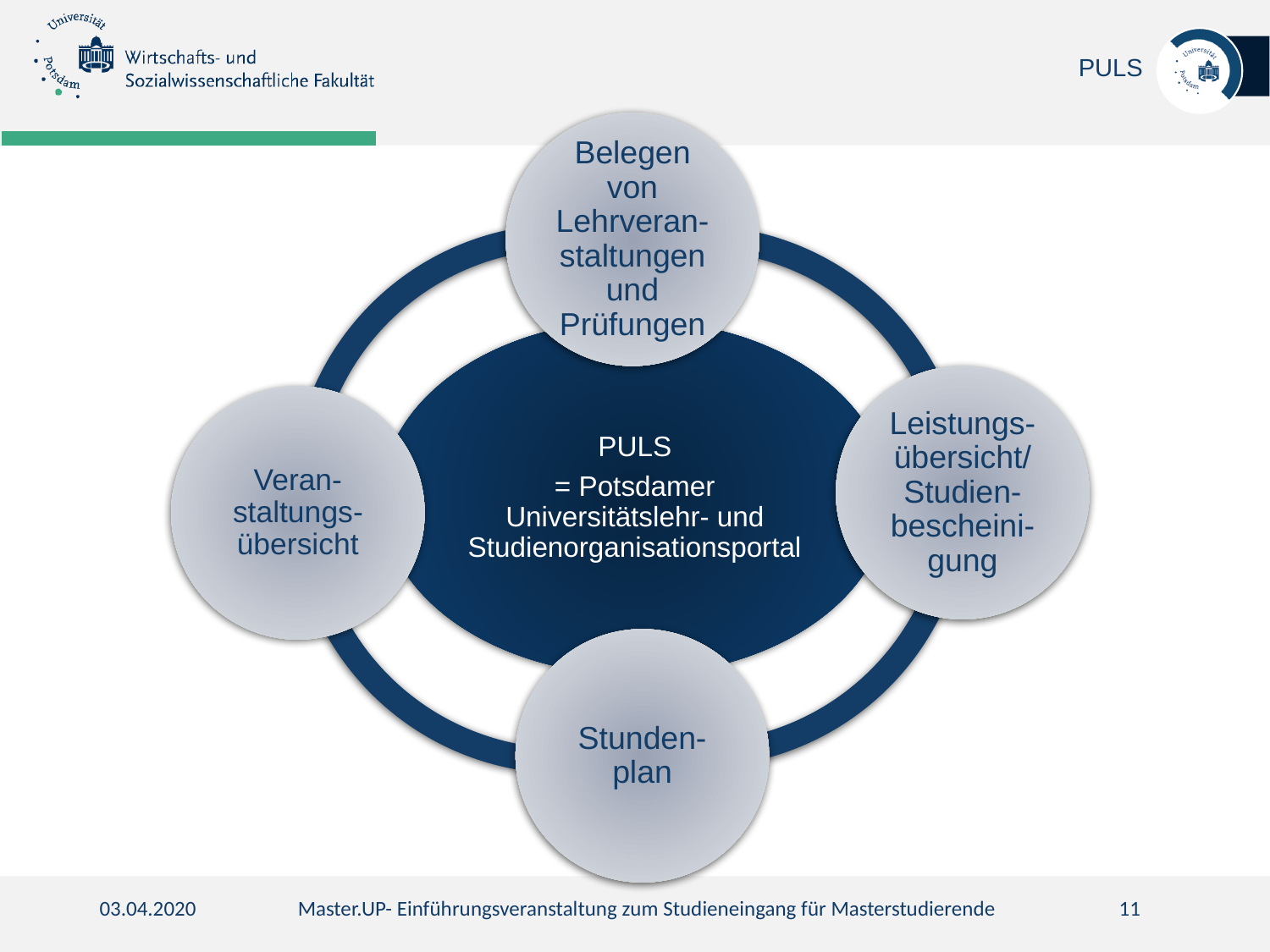

PULS

PULS
= Potsdamer Universitätslehr- und Studienorganisationsportal
Belegen von Lehrveran-staltungen und Prüfungen
Leistungs-übersicht/ Studien-bescheini-gung
Stunden-plan
Veran-staltungs-übersicht